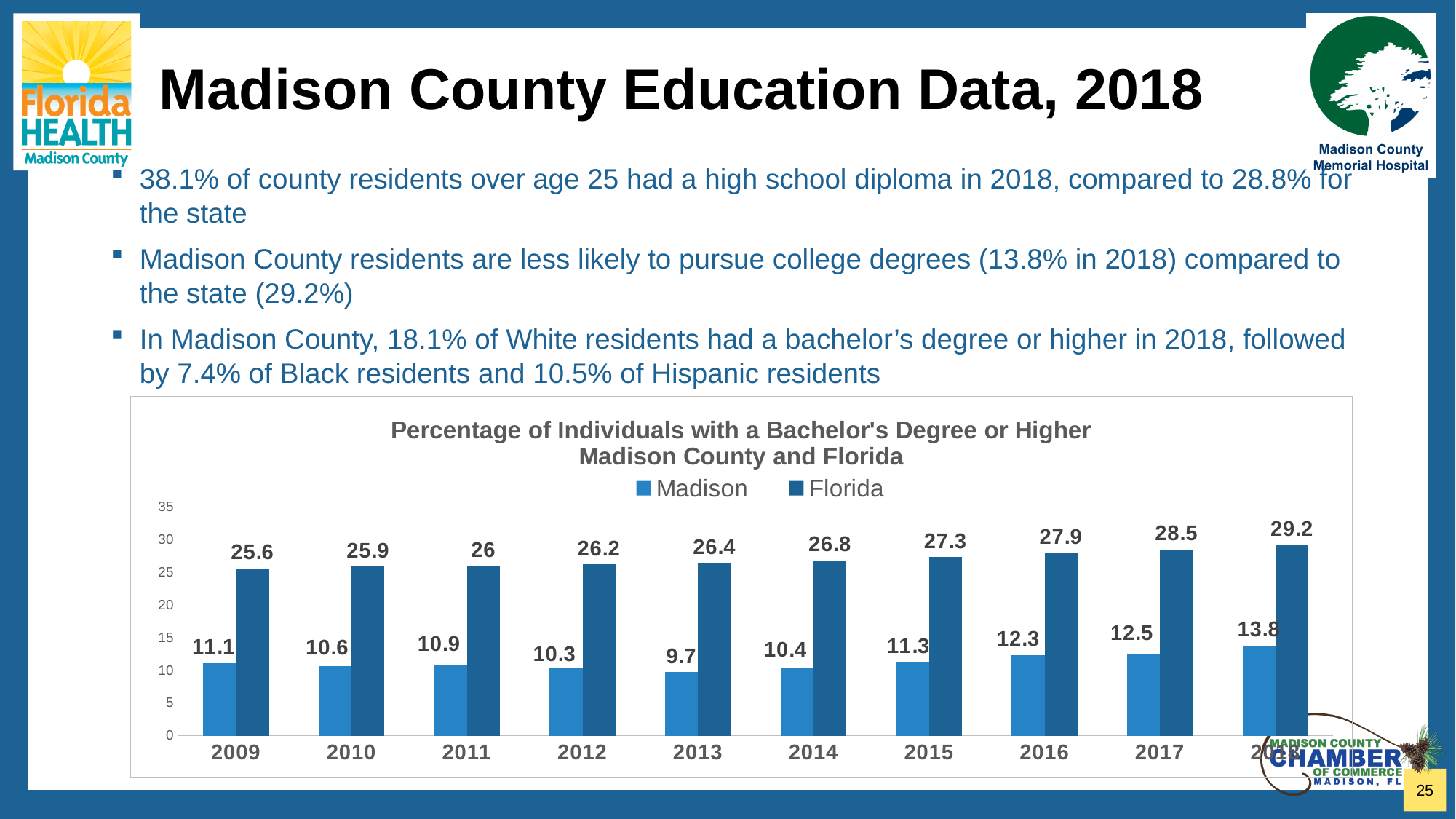

# Madison County Education Data, 2018
38.1% of county residents over age 25 had a high school diploma in 2018, compared to 28.8% for the state
Madison County residents are less likely to pursue college degrees (13.8% in 2018) compared to the state (29.2%)
In Madison County, 18.1% of White residents had a bachelor’s degree or higher in 2018, followed by 7.4% of Black residents and 10.5% of Hispanic residents

### Chart: Percentage of Individuals with a Bachelor's Degree or Higher
Madison County and Florida

| Category | Madison | Florida |
|---|---|---|
| 2009 | 11.1 | 25.6 |
| 2010 | 10.6 | 25.9 |
| 2011 | 10.9 | 26.0 |
| 2012 | 10.3 | 26.2 |
| 2013 | 9.7 | 26.4 |
| 2014 | 10.4 | 26.8 |
| 2015 | 11.3 | 27.3 |
| 2016 | 12.3 | 27.9 |
| 2017 | 12.5 | 28.5 |
| 2018 | 13.8 | 29.2 |